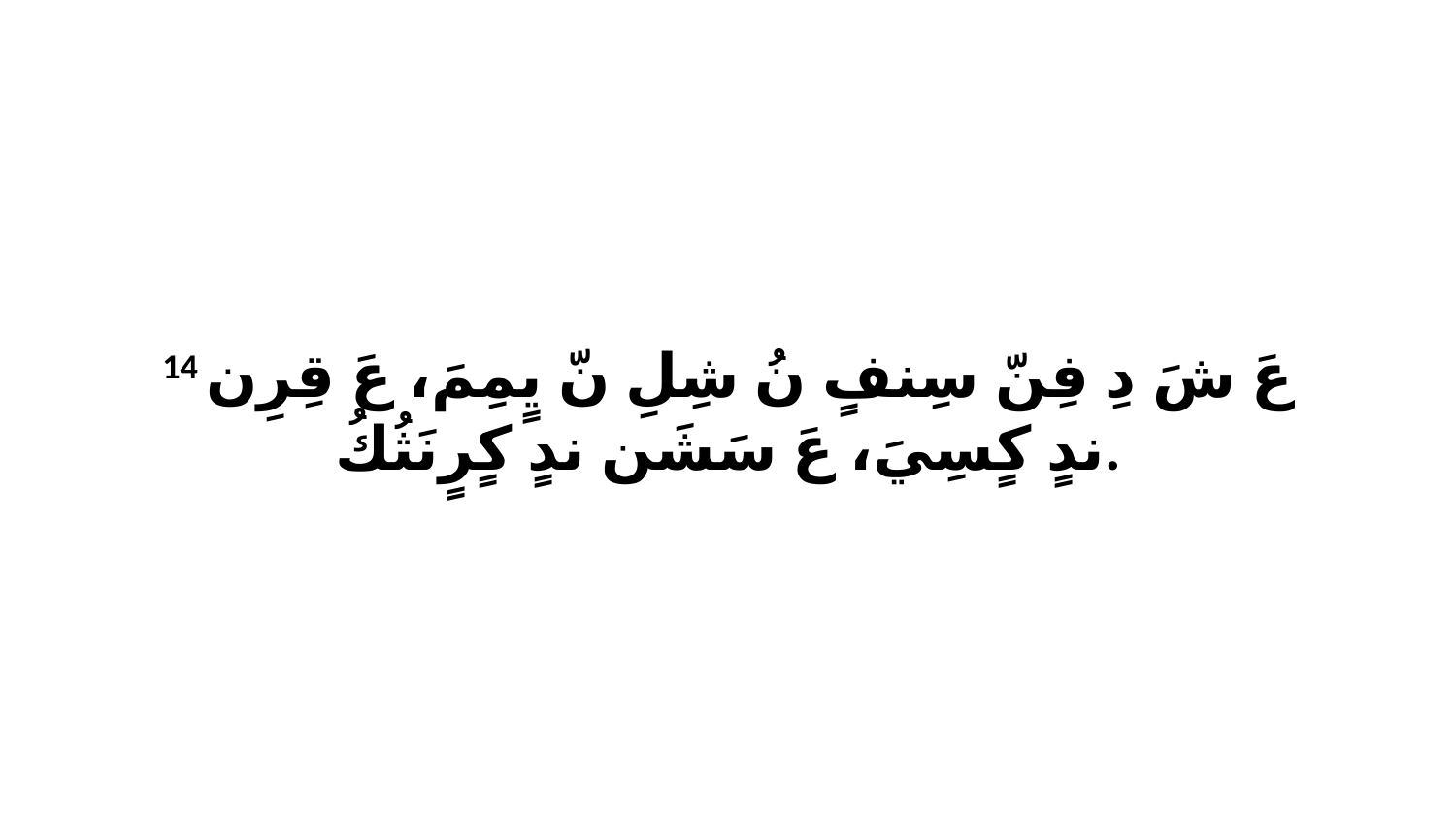

14 عَ شَ دِ فِنّ سِنفٍ نُ شِلِ نّ يٍمِمَ، عَ قِرِن ندٍ كٍسِيَ، عَ سَشَن ندٍ كٍرٍنَثُكُ.